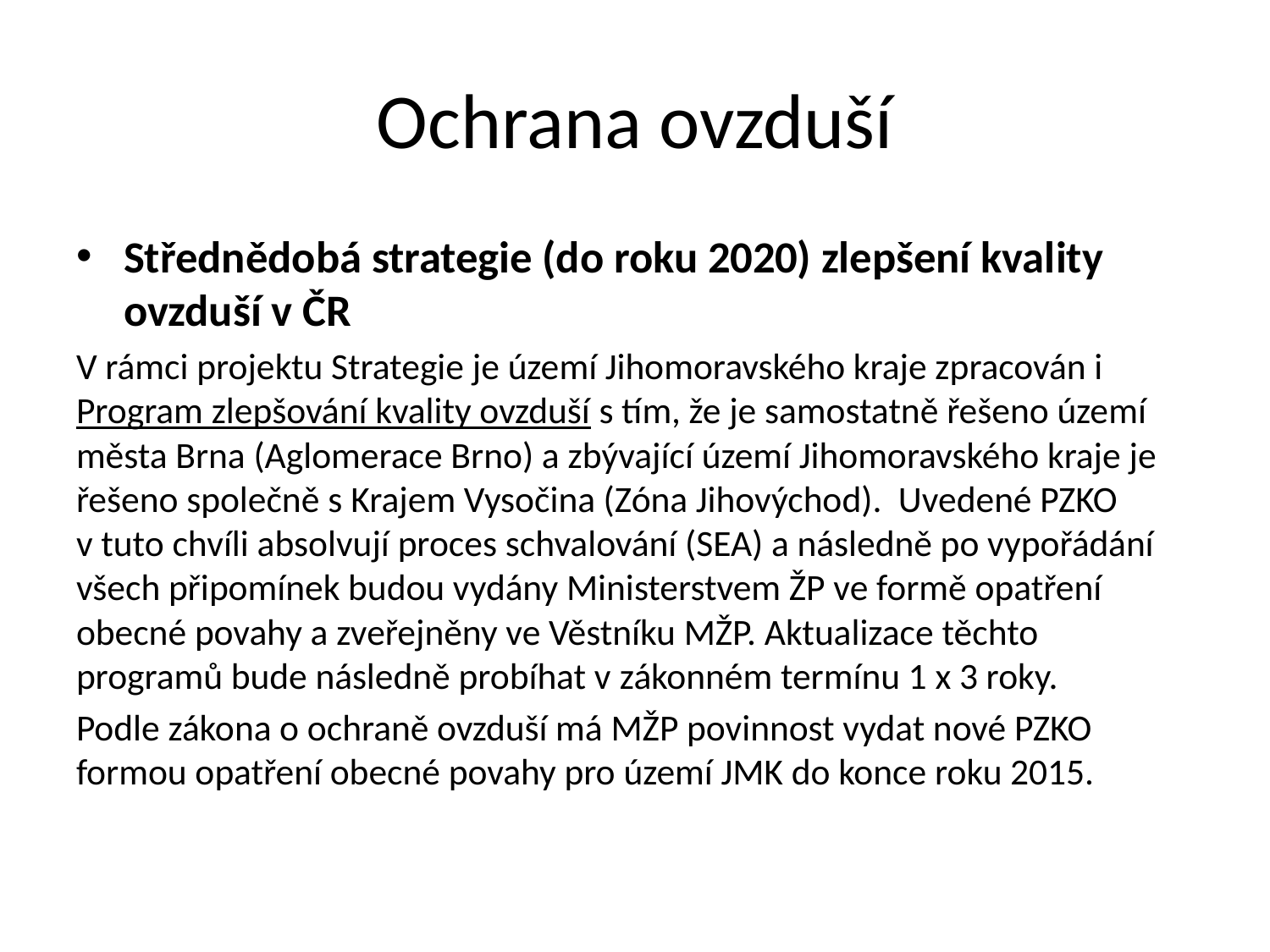

# Ochrana ovzduší
Střednědobá strategie (do roku 2020) zlepšení kvality ovzduší v ČR
V rámci projektu Strategie je území Jihomoravského kraje zpracován i Program zlepšování kvality ovzduší s tím, že je samostatně řešeno území města Brna (Aglomerace Brno) a zbývající území Jihomoravského kraje je řešeno společně s Krajem Vysočina (Zóna Jihovýchod).  Uvedené PZKO v tuto chvíli absolvují proces schvalování (SEA) a následně po vypořádání všech připomínek budou vydány Ministerstvem ŽP ve formě opatření obecné povahy a zveřejněny ve Věstníku MŽP. Aktualizace těchto programů bude následně probíhat v zákonném termínu 1 x 3 roky.
Podle zákona o ochraně ovzduší má MŽP povinnost vydat nové PZKO formou opatření obecné povahy pro území JMK do konce roku 2015.